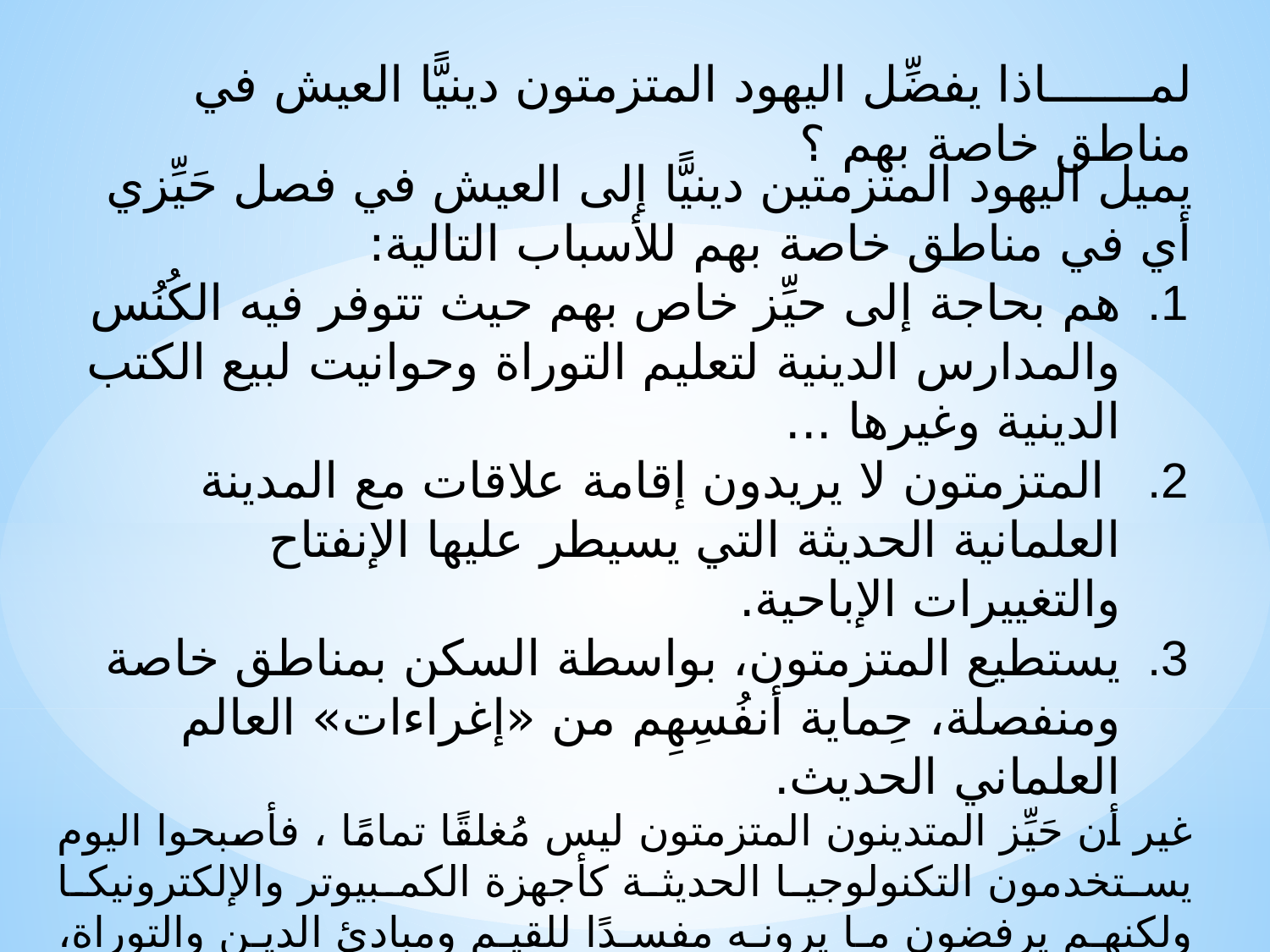

لمـــــــاذا يفضِّل اليهود المتزمتون دينيًّا العيش في مناطق خاصة بهم ؟
يميل اليهود المتزمتين دينيًّا إلى العيش في فصل حَيِّزي أي في مناطق خاصة بهم للأسباب التالية:
هم بحاجة إلى حيِّز خاص بهم حيث تتوفر فيه الكُنُس والمدارس الدينية لتعليم التوراة وحوانيت لبيع الكتب الدينية وغيرها ...
 المتزمتون لا يريدون إقامة علاقات مع المدينة العلمانية الحديثة التي يسيطر عليها الإنفتاح والتغييرات الإباحية.
يستطيع المتزمتون، بواسطة السكن بمناطق خاصة ومنفصلة، حِماية أنفُسِهِم من «إغراءات» العالم العلماني الحديث.
غير أن حَيِّز المتدينون المتزمتون ليس مُغلقًا تمامًا ، فأصبحوا اليوم يستخدمون التكنولوجيا الحديثة كأجهزة الكمبيوتر والإلكترونيكا ولكنهم يرفضون ما يرونه مفسدًا للقيم ومبادئ الدين والتوراة، كمشاهدة التلفزيون وتصفح المواقع الإلكترونية المفسدة للأخلاق.
اليوم نرى بشكلٍ واضح تزايد أعداد النساء المتدينات المتزمِّتات اللواتي يخرجنَ للعمل لتمكين أزواجِهِم من دراسة التوراة.